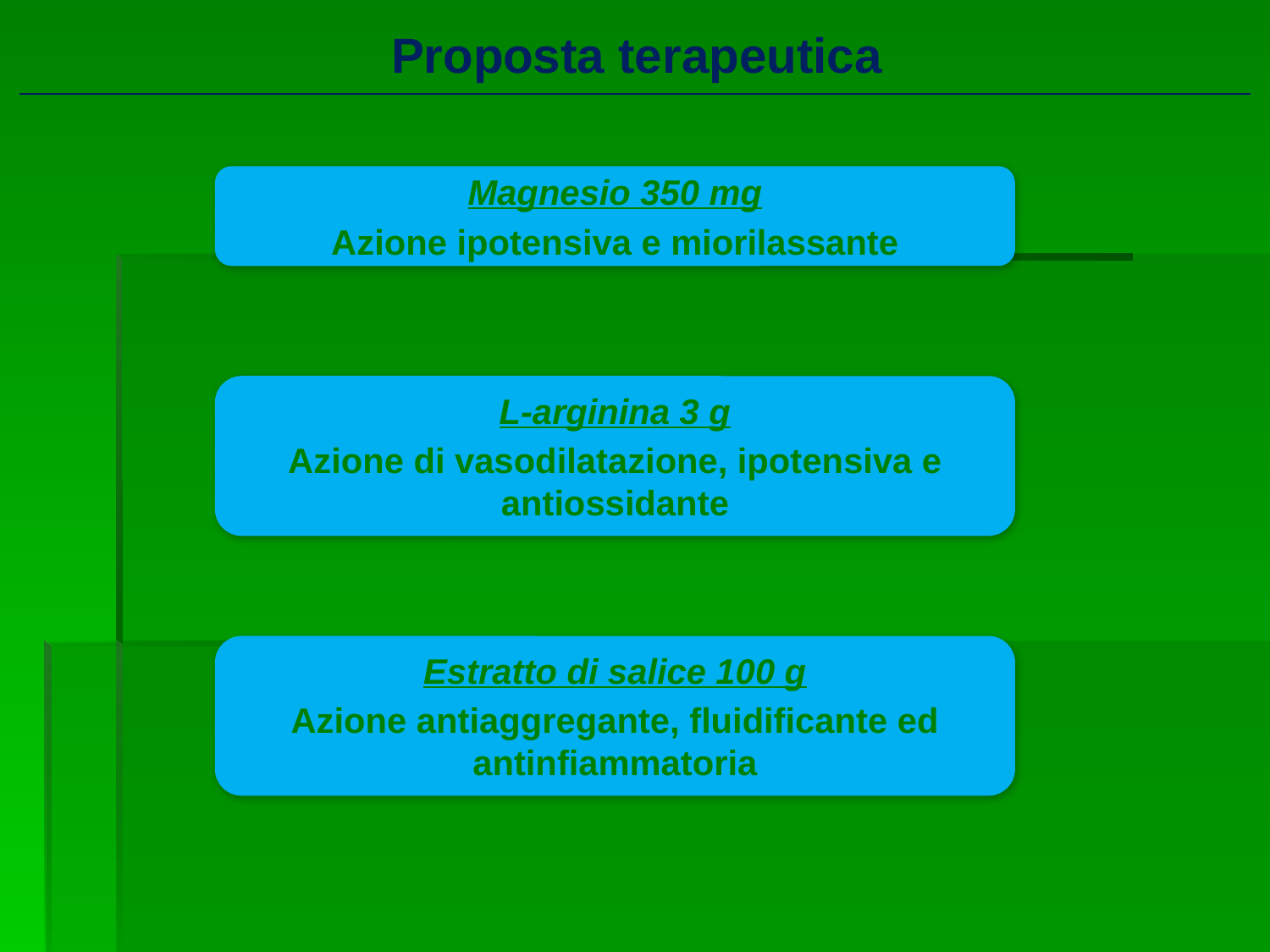

Proposta terapeutica
Magnesio 350 mg
Azione ipotensiva e miorilassante
L-arginina 3 g
Azione di vasodilatazione, ipotensiva e antiossidante
Estratto di salice 100 g
Azione antiaggregante, fluidificante ed antinfiammatoria